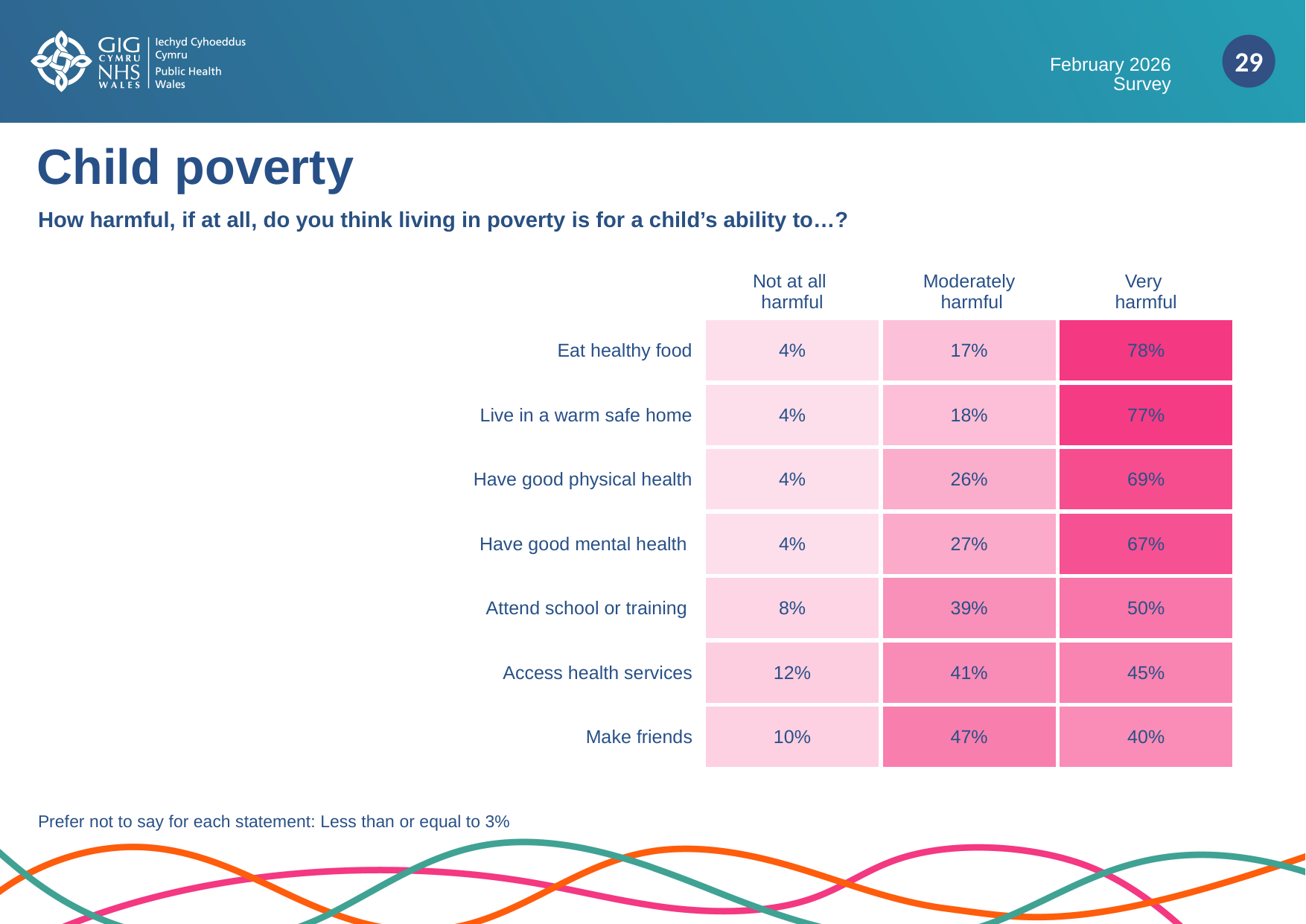

February 2026 Survey
Child poverty
How harmful, if at all, do you think living in poverty is for a child’s ability to…?
|  | Not at all harmful | Moderately harmful | Very harmful |
| --- | --- | --- | --- |
| Eat healthy food | 4% | 17% | 78% |
| Live in a warm safe home | 4% | 18% | 77% |
| Have good physical health | 4% | 26% | 69% |
| Have good mental health | 4% | 27% | 67% |
| Attend school or training | 8% | 39% | 50% |
| Access health services | 12% | 41% | 45% |
| Make friends | 10% | 47% | 40% |
Prefer not to say for each statement: Less than or equal to 3%